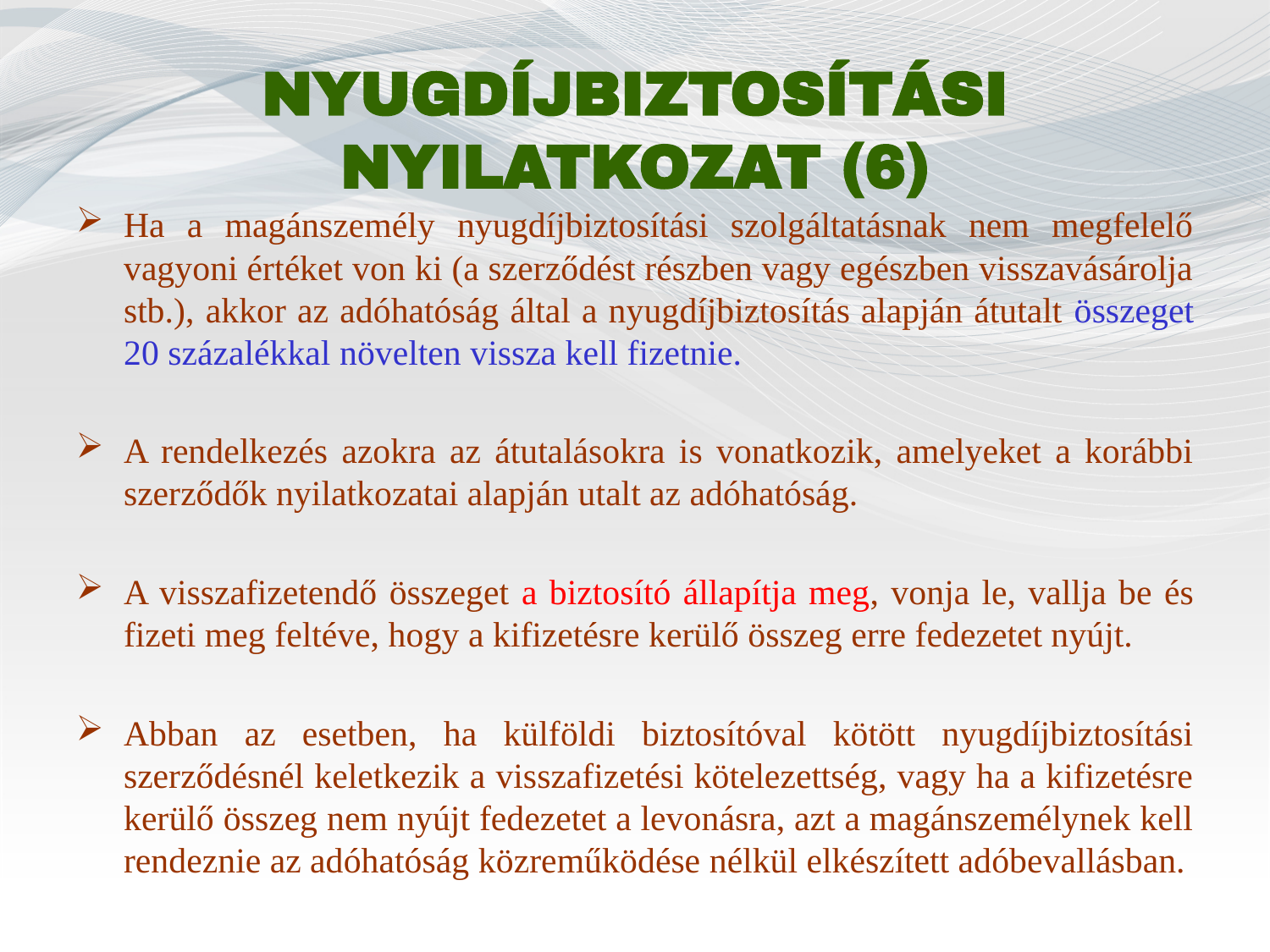

# NYUGDÍJBIZTOSÍTÁSI NYILATKOZAT (6)
Ha a magánszemély nyugdíjbiztosítási szolgáltatásnak nem megfelelő vagyoni értéket von ki (a szerződést részben vagy egészben visszavásárolja stb.), akkor az adóhatóság által a nyugdíjbiztosítás alapján átutalt összeget 20 százalékkal növelten vissza kell fizetnie.

A rendelkezés azokra az átutalásokra is vonatkozik, amelyeket a korábbi szerződők nyilatkozatai alapján utalt az adóhatóság.

A visszafizetendő összeget a biztosító állapítja meg, vonja le, vallja be és fizeti meg feltéve, hogy a kifizetésre kerülő összeg erre fedezetet nyújt.

Abban az esetben, ha külföldi biztosítóval kötött nyugdíjbiztosítási szerződésnél keletkezik a visszafizetési kötelezettség, vagy ha a kifizetésre kerülő összeg nem nyújt fedezetet a levonásra, azt a magánszemélynek kell rendeznie az adóhatóság közreműködése nélkül elkészített adóbevallásban.